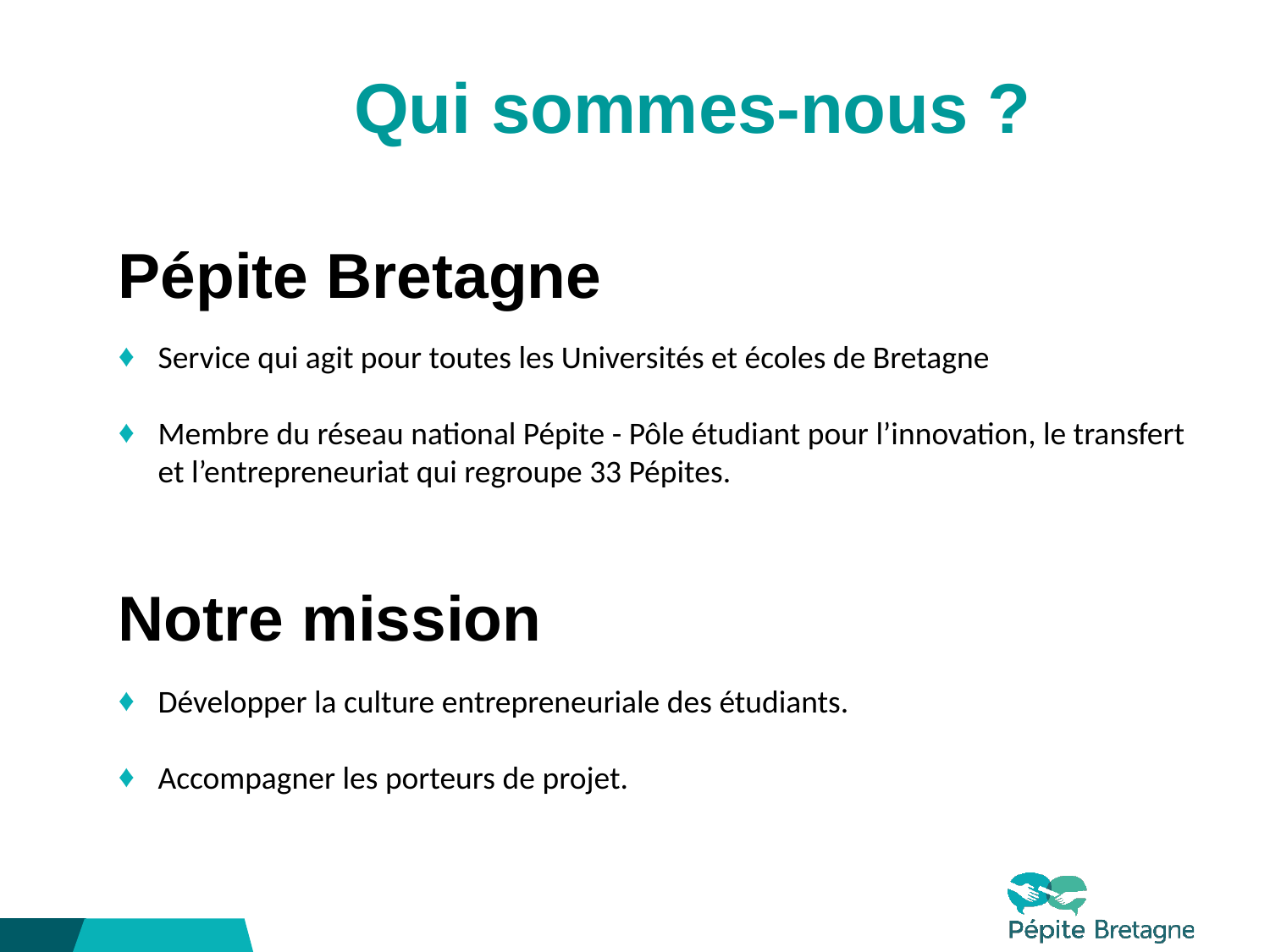

Qui sommes-nous ?
Pépite Bretagne

Service qui agit pour toutes les Universités et écoles de Bretagne

Membre du réseau national Pépite - Pôle étudiant pour l’innovation, le transfert et l’entrepreneuriat qui regroupe 33 Pépites.
Notre mission

Développer la culture entrepreneuriale des étudiants.

Accompagner les porteurs de projet.